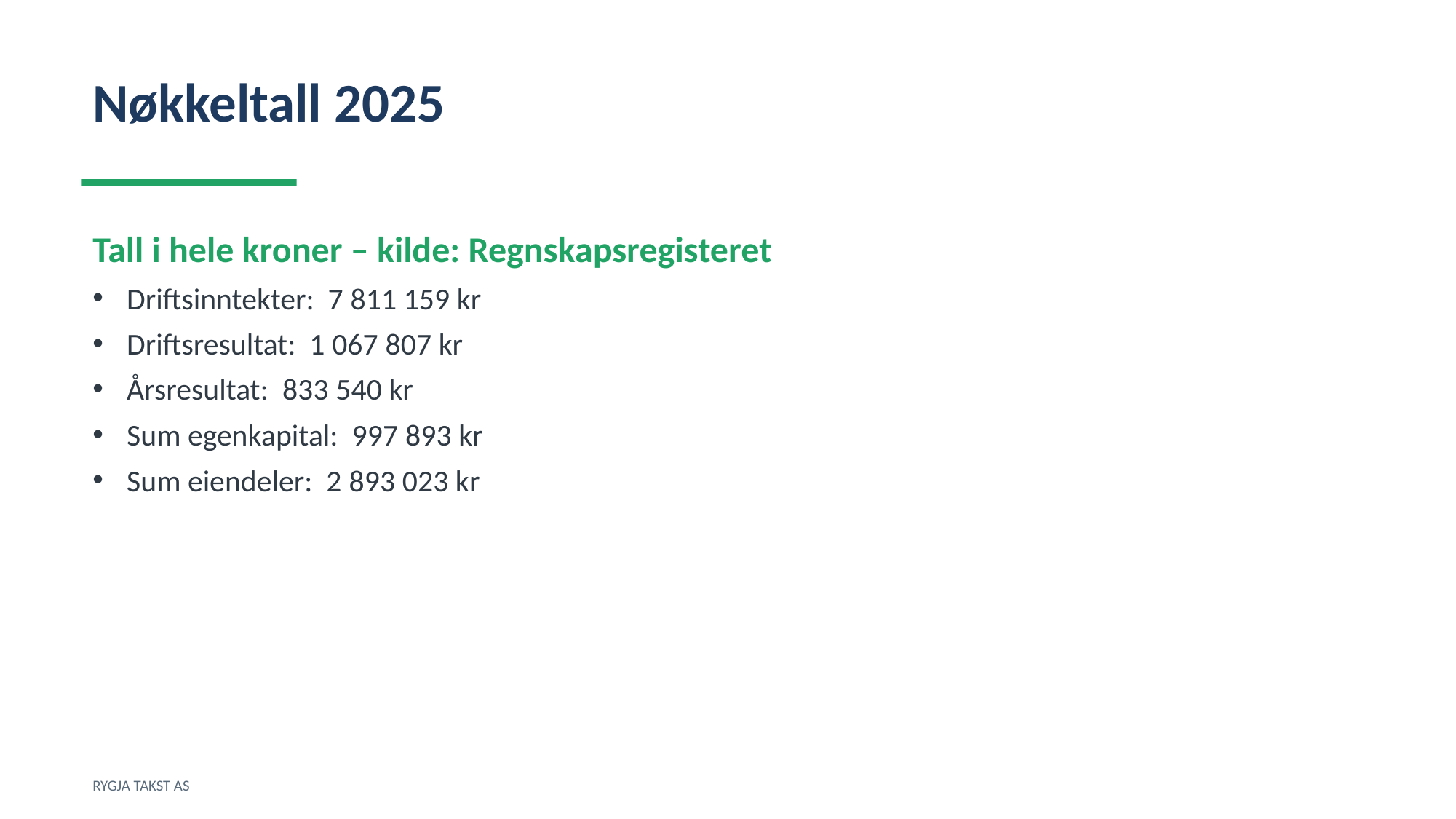

Nøkkeltall 2025

Tall i hele kroner – kilde: Regnskapsregisteret
Driftsinntekter:  7 811 159 kr
Driftsresultat:  1 067 807 kr
Årsresultat:  833 540 kr
Sum egenkapital:  997 893 kr
Sum eiendeler:  2 893 023 kr
RYGJA TAKST AS